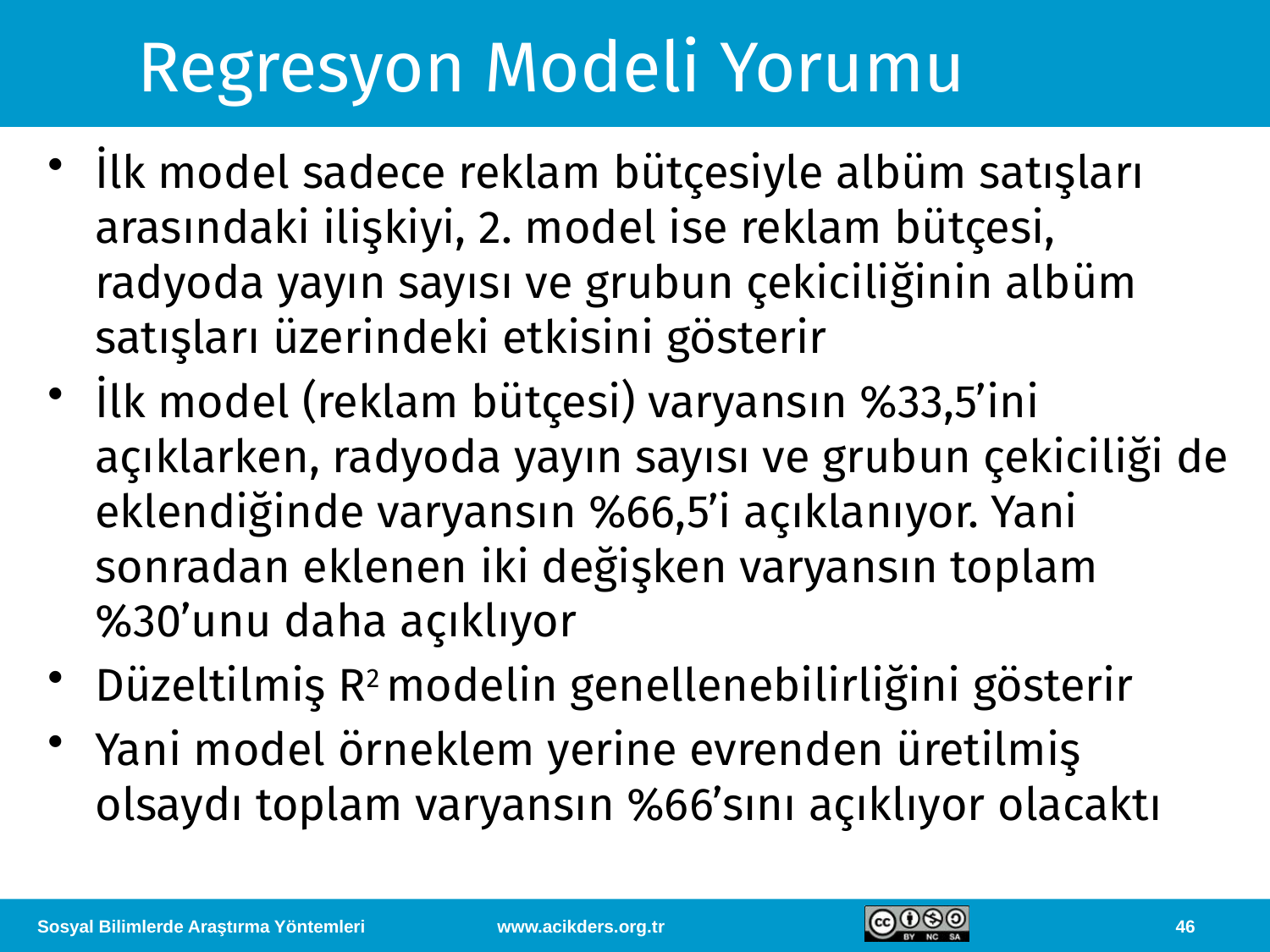

# Regresyon Modeli Yorumu
İlk model sadece reklam bütçesiyle albüm satışları arasındaki ilişkiyi, 2. model ise reklam bütçesi, radyoda yayın sayısı ve grubun çekiciliğinin albüm satışları üzerindeki etkisini gösterir
İlk model (reklam bütçesi) varyansın %33,5’ini  açıklarken, radyoda yayın sayısı ve grubun çekiciliği de eklendiğinde varyansın %66,5’i açıklanıyor. Yani sonradan eklenen iki değişken varyansın toplam %30’unu daha açıklıyor
Düzeltilmiş R2 modelin genellenebilirliğini gösterir
Yani model örneklem yerine evrenden üretilmiş olsaydı toplam varyansın %66’sını açıklıyor olacaktı